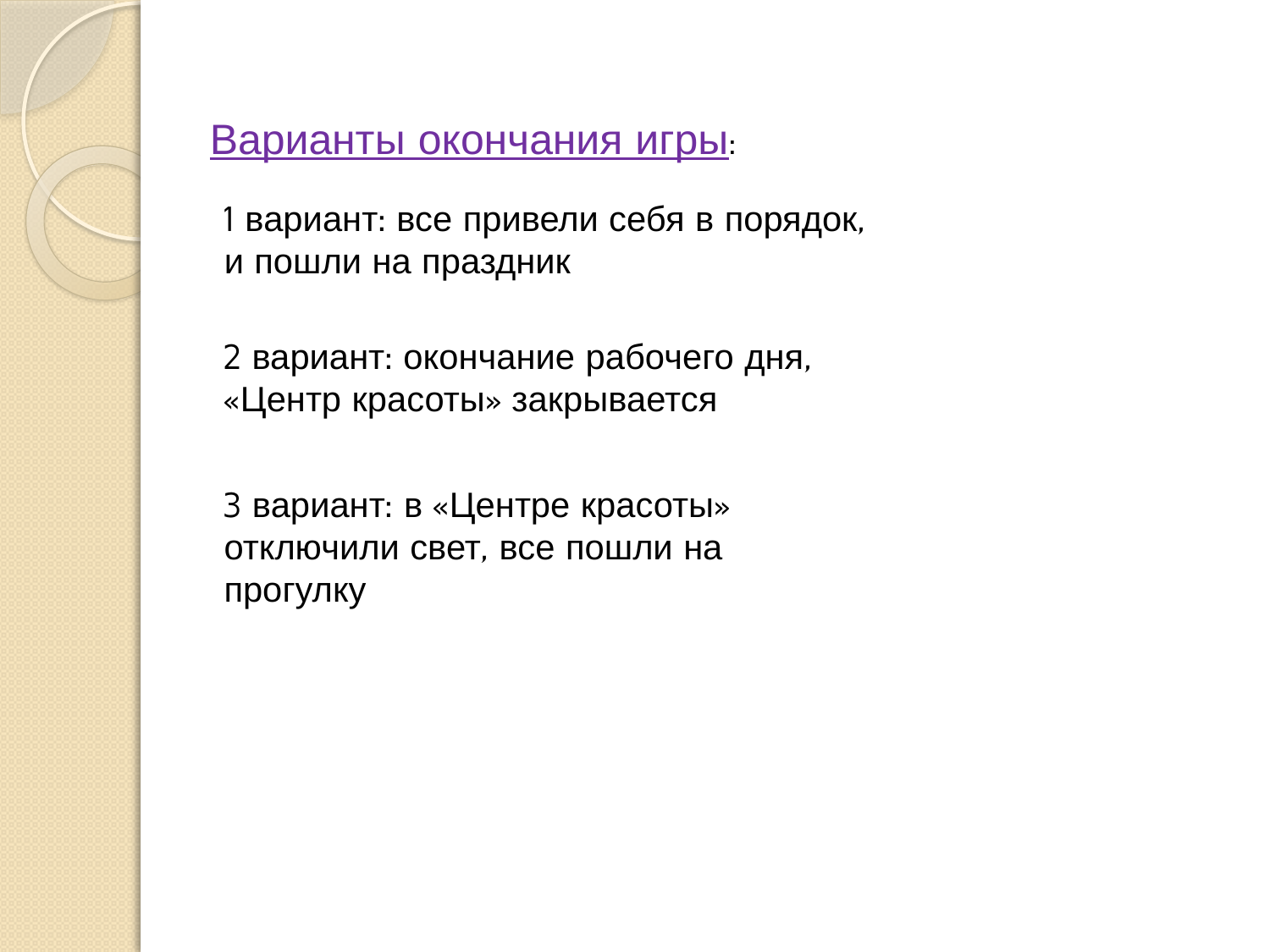

Варианты окончания игры:
1 вариант: все привели себя в порядок, и пошли на праздник
2 вариант: окончание рабочего дня, «Центр красоты» закрывается
3 вариант: в «Центре красоты» отключили свет, все пошли на прогулку